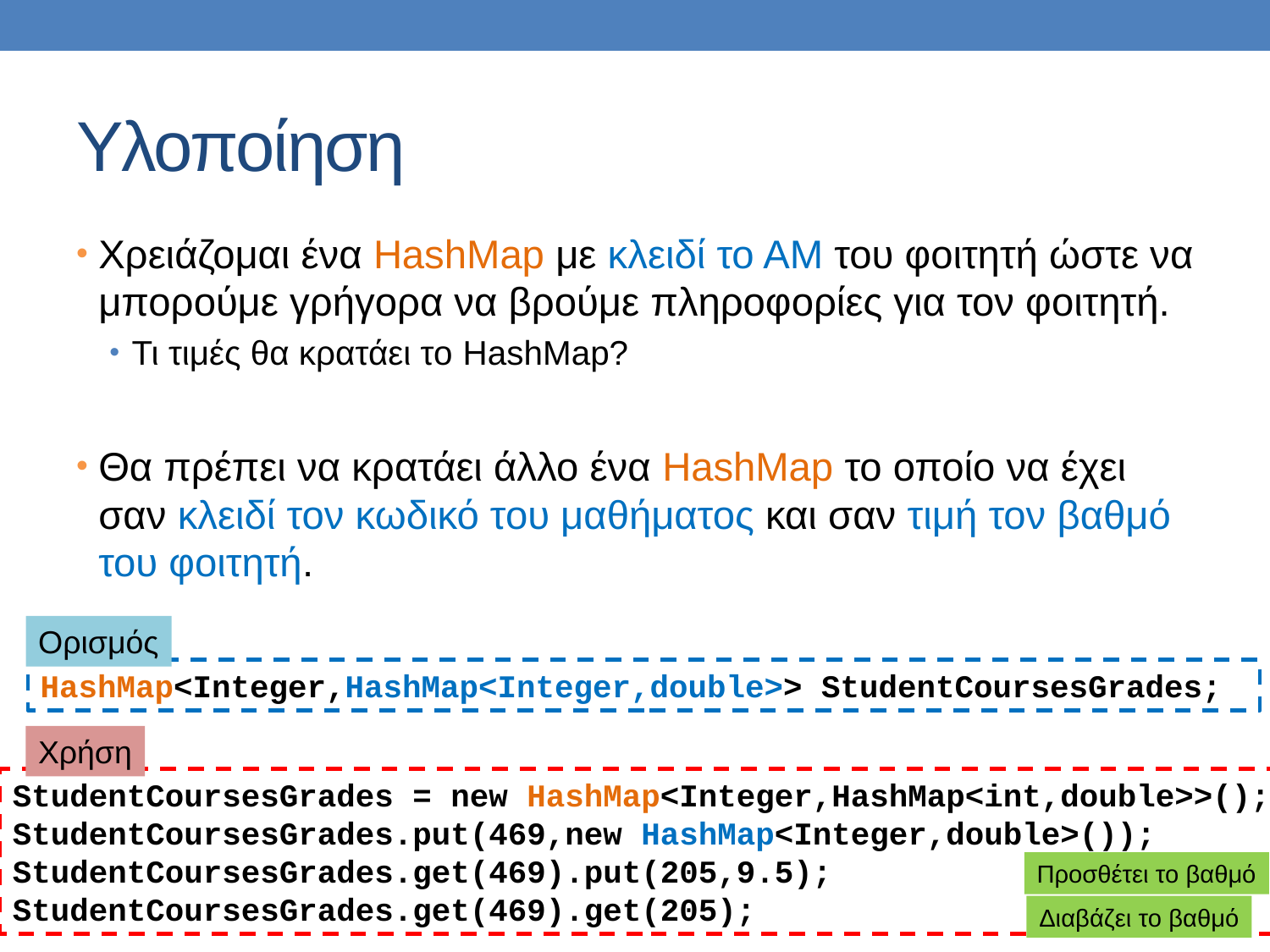

# Υλοποίηση
Χρειάζομαι ένα HashMap με κλειδί το ΑΜ του φοιτητή ώστε να μπορούμε γρήγορα να βρούμε πληροφορίες για τον φοιτητή.
Τι τιμές θα κρατάει το HashMap?

Θα πρέπει να κρατάει άλλο ένα HashMap το οποίο να έχει σαν κλειδί τον κωδικό του μαθήματος και σαν τιμή τον βαθμό του φοιτητή.

Ορισμός
HashMap<Integer,HashMap<Integer,double>> StudentCoursesGrades;
Χρήση
StudentCoursesGrades = new HashMap<Integer,HashMap<int,double>>();
StudentCoursesGrades.put(469,new HashMap<Integer,double>());
StudentCoursesGrades.get(469).put(205,9.5);
StudentCoursesGrades.get(469).get(205);
Προσθέτει το βαθμό
Διαβάζει το βαθμό